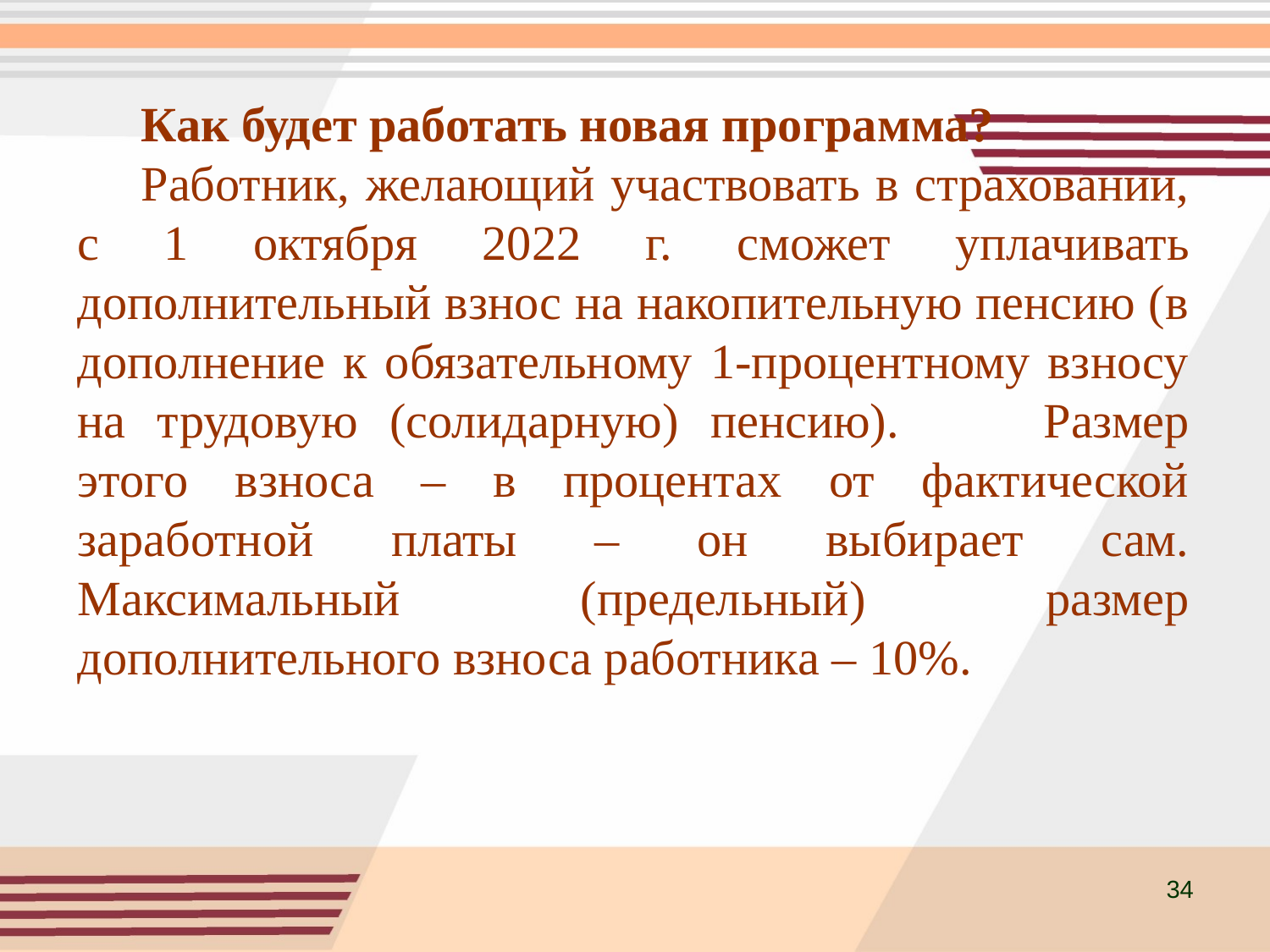

Как будет работать новая программа?
Работник, желающий участвовать в страховании, с 1 октября 2022 г. сможет уплачивать дополнительный взнос на накопительную пенсию (в дополнение к обязательному 1-процентному взносу на трудовую (солидарную) пенсию). 	Размер этого взноса – в процентах от фактической заработной платы – он выбирает сам. Максимальный (предельный) размер дополнительного взноса работника – 10%.
#
34